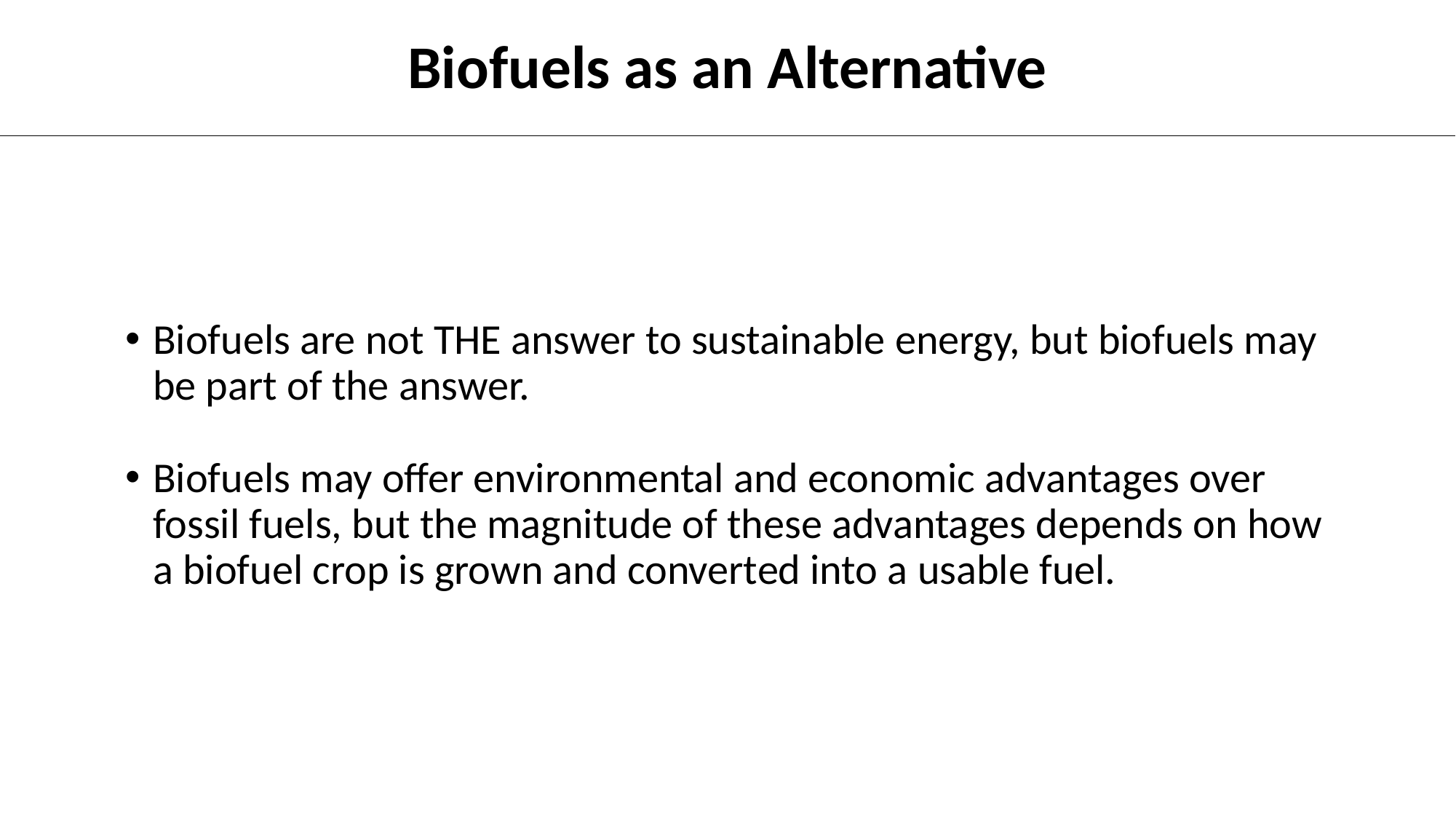

# Biofuels as an Alternative
Biofuels are not THE answer to sustainable energy, but biofuels may be part of the answer.

Biofuels may offer environmental and economic advantages over fossil fuels, but the magnitude of these advantages depends on how a biofuel crop is grown and converted into a usable fuel.